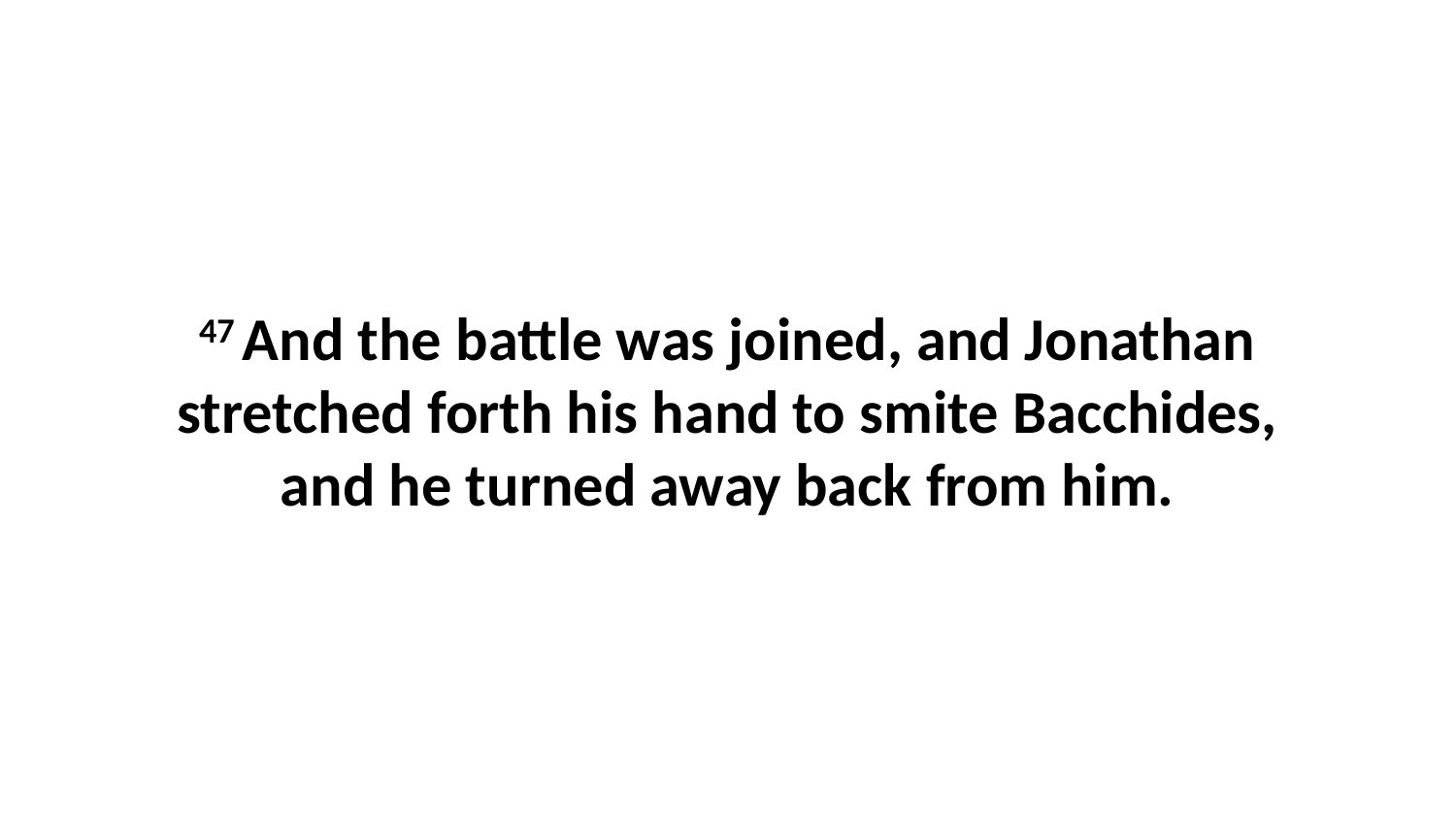

47 And the battle was joined, and Jonathan stretched forth his hand to smite Bacchides, and he turned away back from him.